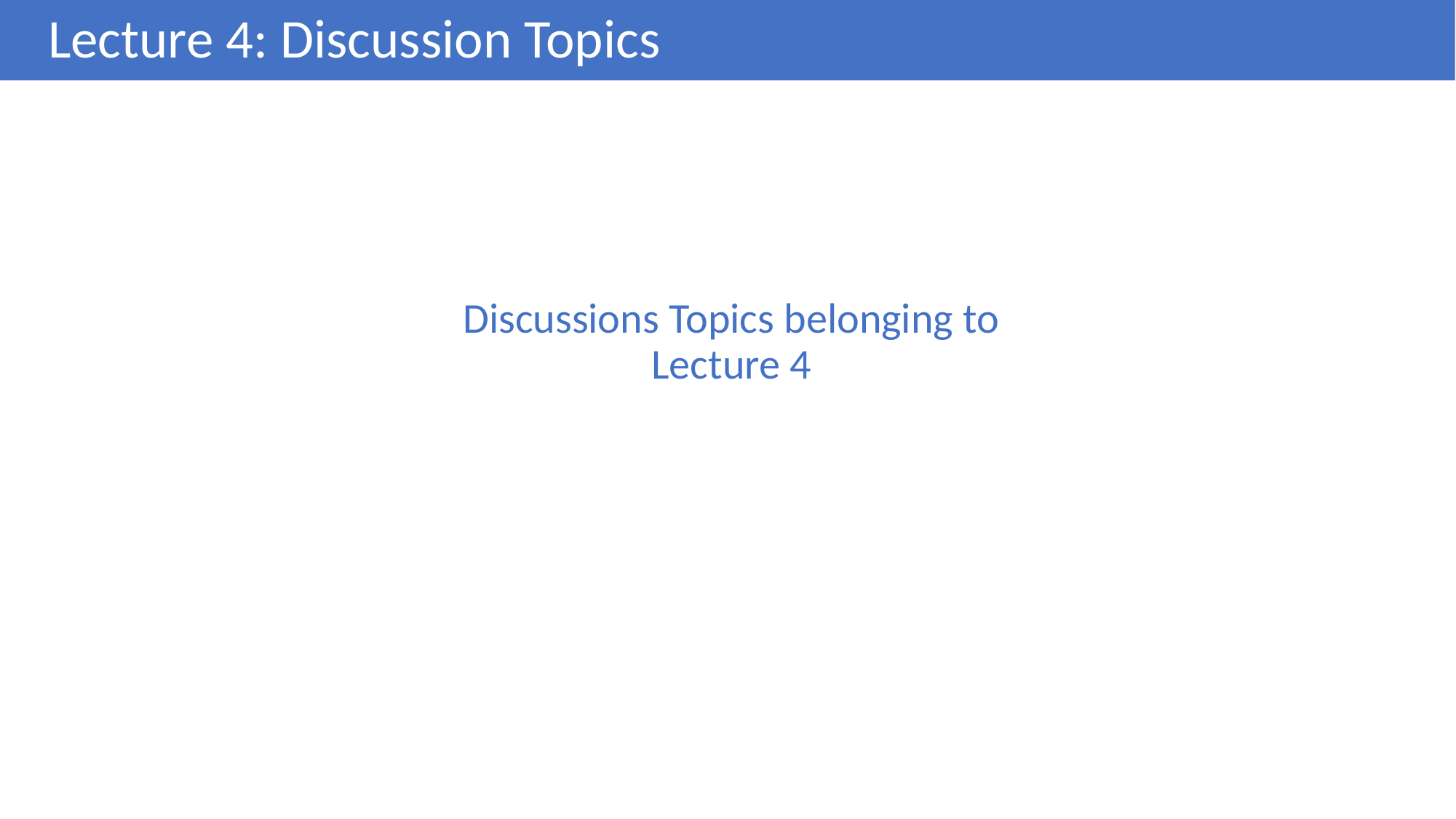

# Lecture 4: Discussion Topics
Discussions Topics belonging to Lecture 4